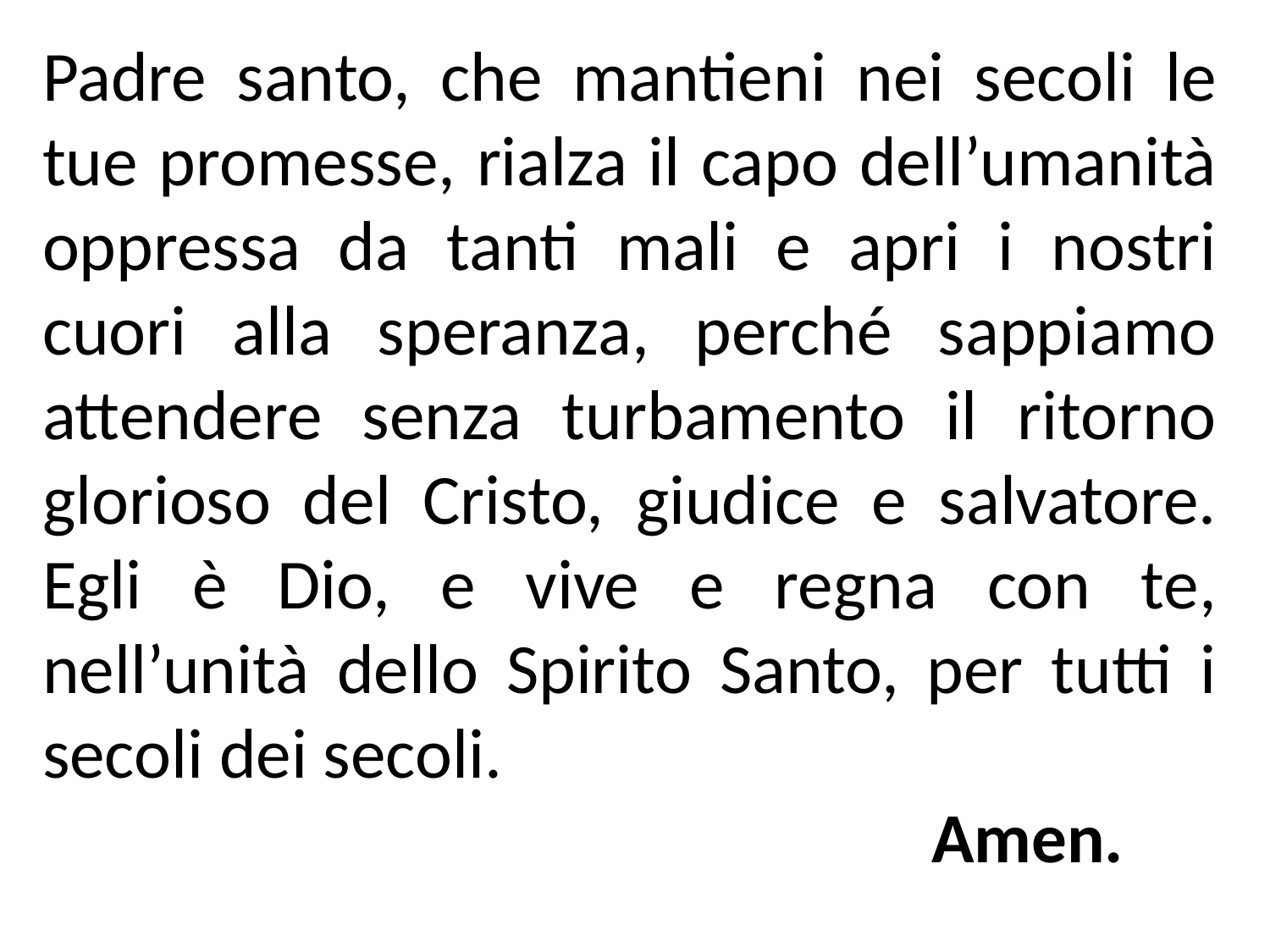

Padre santo, che mantieni nei secoli le tue promesse, rialza il capo dell’umanità oppressa da tanti mali e apri i nostri cuori alla speranza, perché sappiamo attendere senza turbamento il ritorno glorioso del Cristo, giudice e salvatore. Egli è Dio, e vive e regna con te, nell’unità dello Spirito Santo, per tutti i secoli dei secoli.
							Amen.